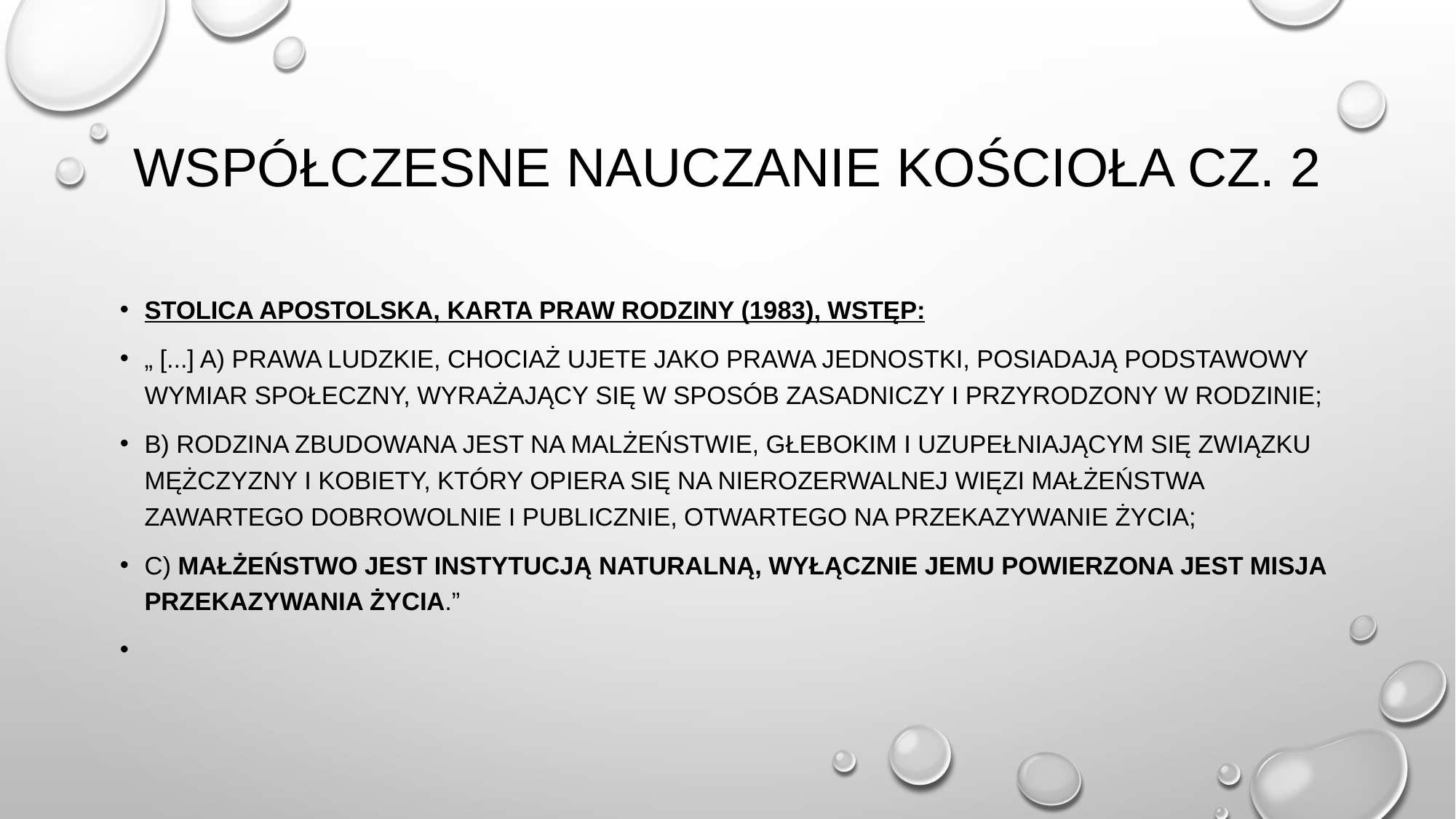

# WSPÓŁCZESNE NAUCZANIE KOŚCIOŁA CZ. 2
Stolica Apostolska, Karta Praw Rodziny (1983), Wstęp:
„ [...] a) prawa ludzkie, chociaż ujete jako prawa jednostki, posiadają podstawowy wymiar społeczny, wyrażający się w sposób zasadniczy i przyrodzony w rodzinie;
b) rodzina zbudowana jest na malżeństwie, głebokim i uzupełniającym się związku mężczyzny i kobiety, który opiera się na nierozerwalnej więzi małżeństwa zawartego dobrowolnie i publicznie, otwartego na przekazywanie życia;
c) małżeństwo jest instytucją naturalną, wyłącznie jemu powierzona jest misja przekazywania życia.”